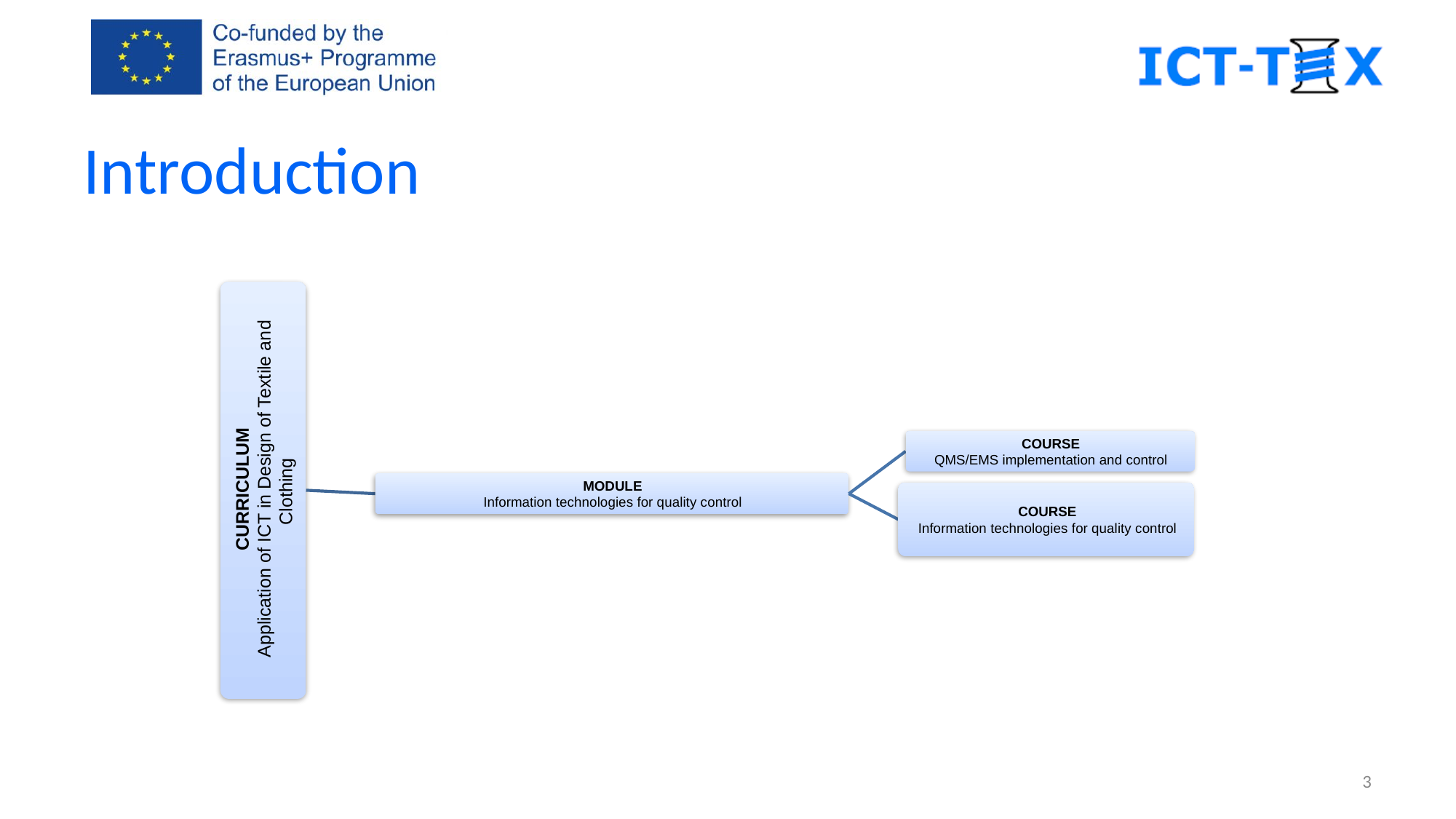

# Introduction
CURRICULUM
Application of ICT in Design of Textile and Clothing

MODULE
Information technologies for quality control

COURSE
QMS/EMS implementation and control

COURSE
Information technologies for quality control
3